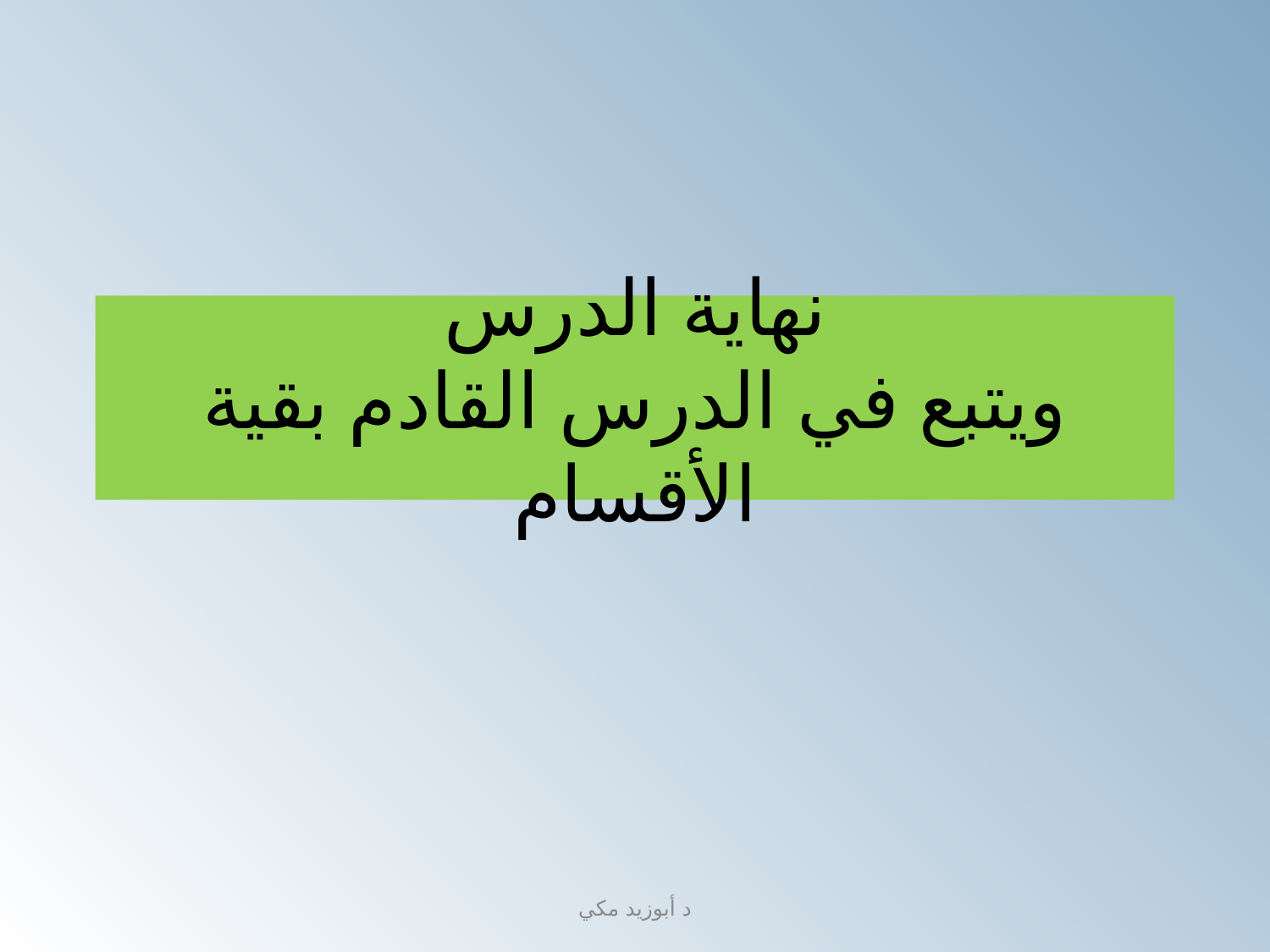

# نهاية الدرس ويتبع في الدرس القادم بقية الأقسام
د أبوزيد مكي